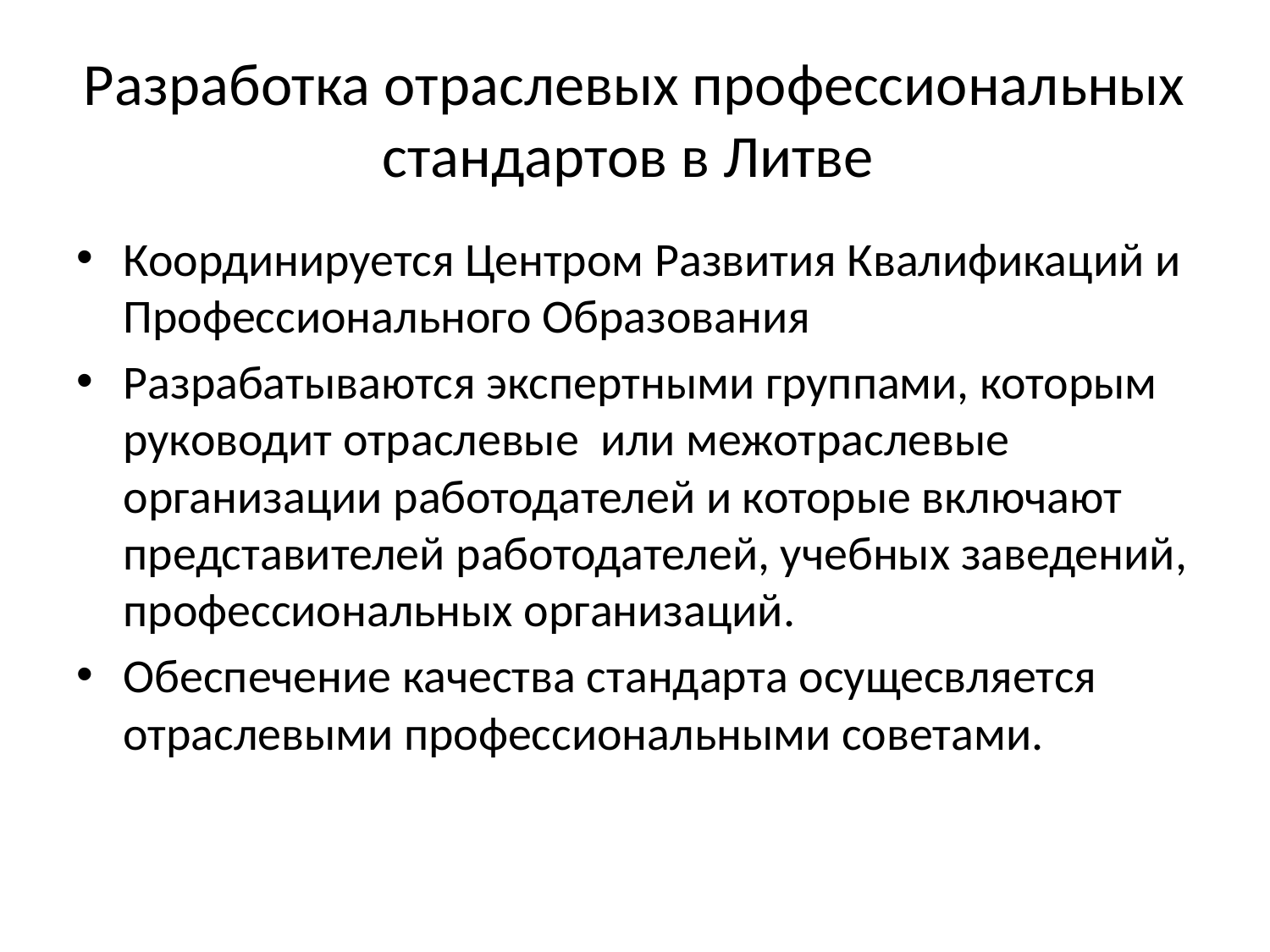

# Разработка отраслевых профессиональных стандартов в Литве
Координируется Центром Развития Квалификаций и Профессионального Образования
Разрабатываются экспертными группами, которым руководит отраслевые  или межотраслевые организации работодателей и которые включают представителей работодателей, учебных заведений, профессиональных организаций.
Обеспечение качества стандарта осущесвляется отраслевыми профессиональными советами.